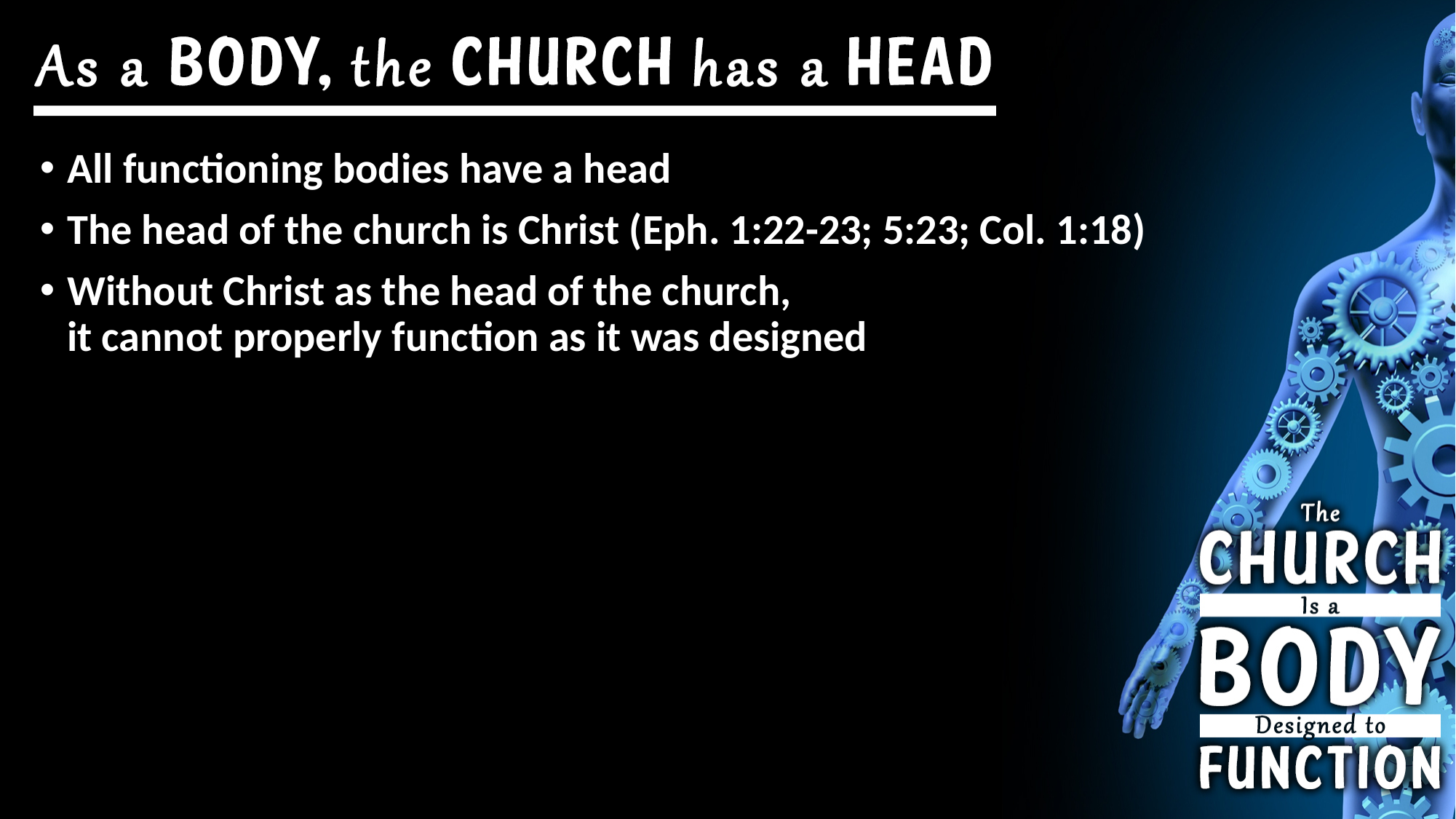

All functioning bodies have a head
The head of the church is Christ (Eph. 1:22-23; 5:23; Col. 1:18)
Without Christ as the head of the church,
it cannot properly function as it was designed